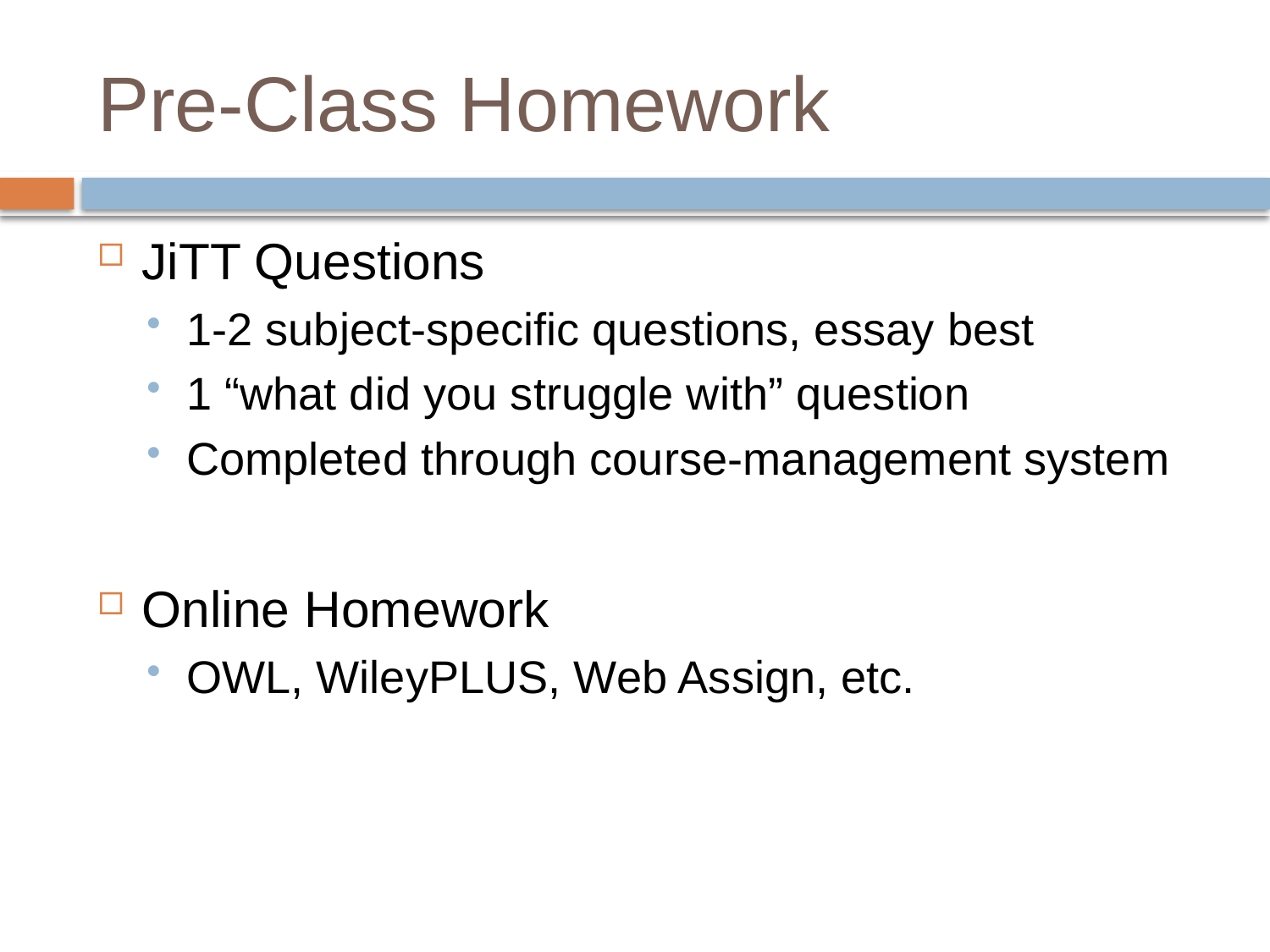

# Pre-Class Homework
JiTT Questions
1-2 subject-specific questions, essay best
1 “what did you struggle with” question
Completed through course-management system

Online Homework
OWL, WileyPLUS, Web Assign, etc.